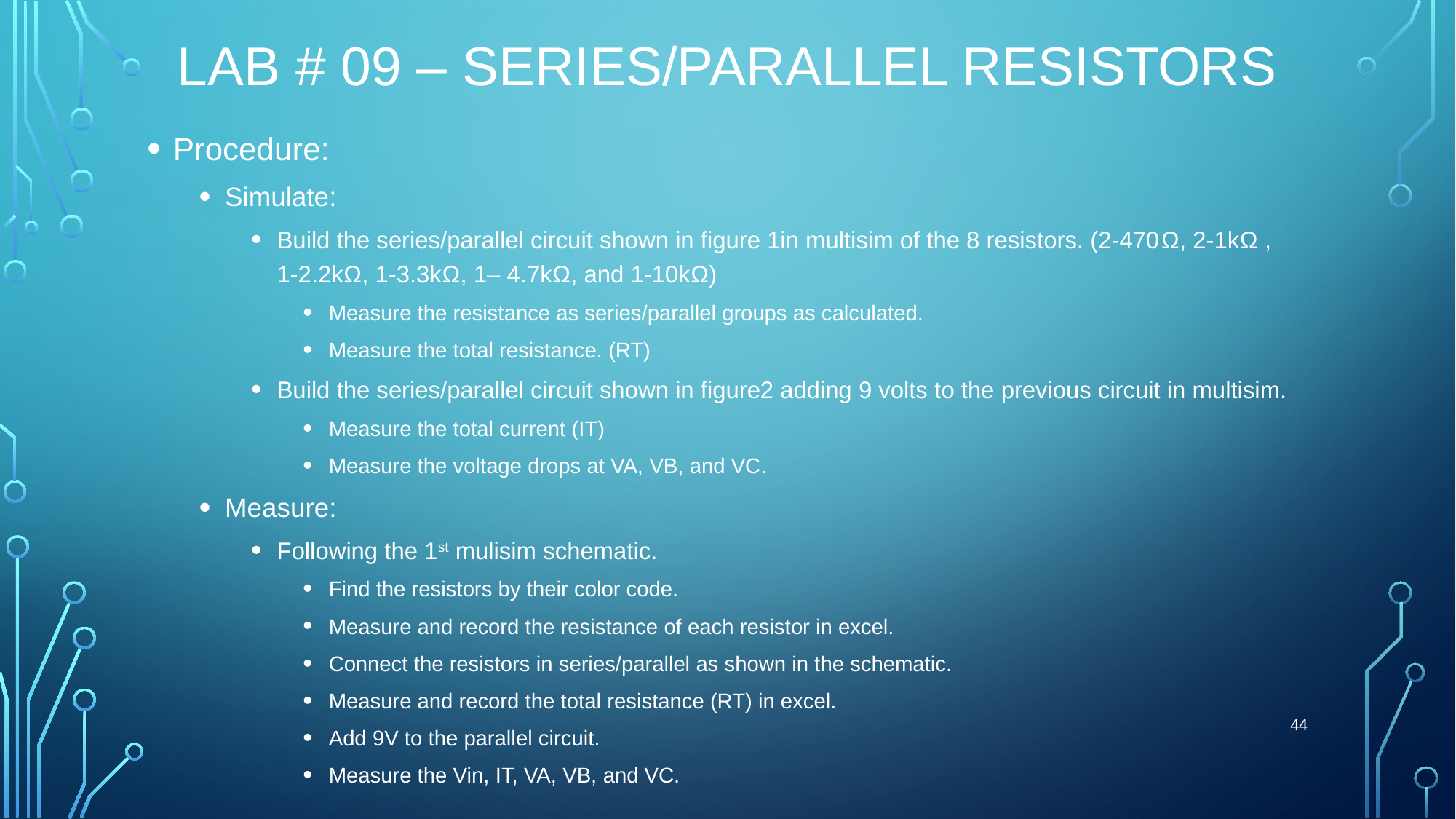

Lab # 09 – Series/parallel resistors
Procedure:
Simulate:
Build the series/parallel circuit shown in figure 1in multisim of the 8 resistors. (2-470Ω, 2-1kΩ , 1-2.2kΩ, 1-3.3kΩ, 1– 4.7kΩ, and 1-10kΩ)
Measure the resistance as series/parallel groups as calculated.
Measure the total resistance. (RT)
Build the series/parallel circuit shown in figure2 adding 9 volts to the previous circuit in multisim.
Measure the total current (IT)
Measure the voltage drops at VA, VB, and VC.
Measure:
Following the 1st mulisim schematic.
Find the resistors by their color code.
Measure and record the resistance of each resistor in excel.
Connect the resistors in series/parallel as shown in the schematic.
Measure and record the total resistance (RT) in excel.
Add 9V to the parallel circuit.
Measure the Vin, IT, VA, VB, and VC.

44